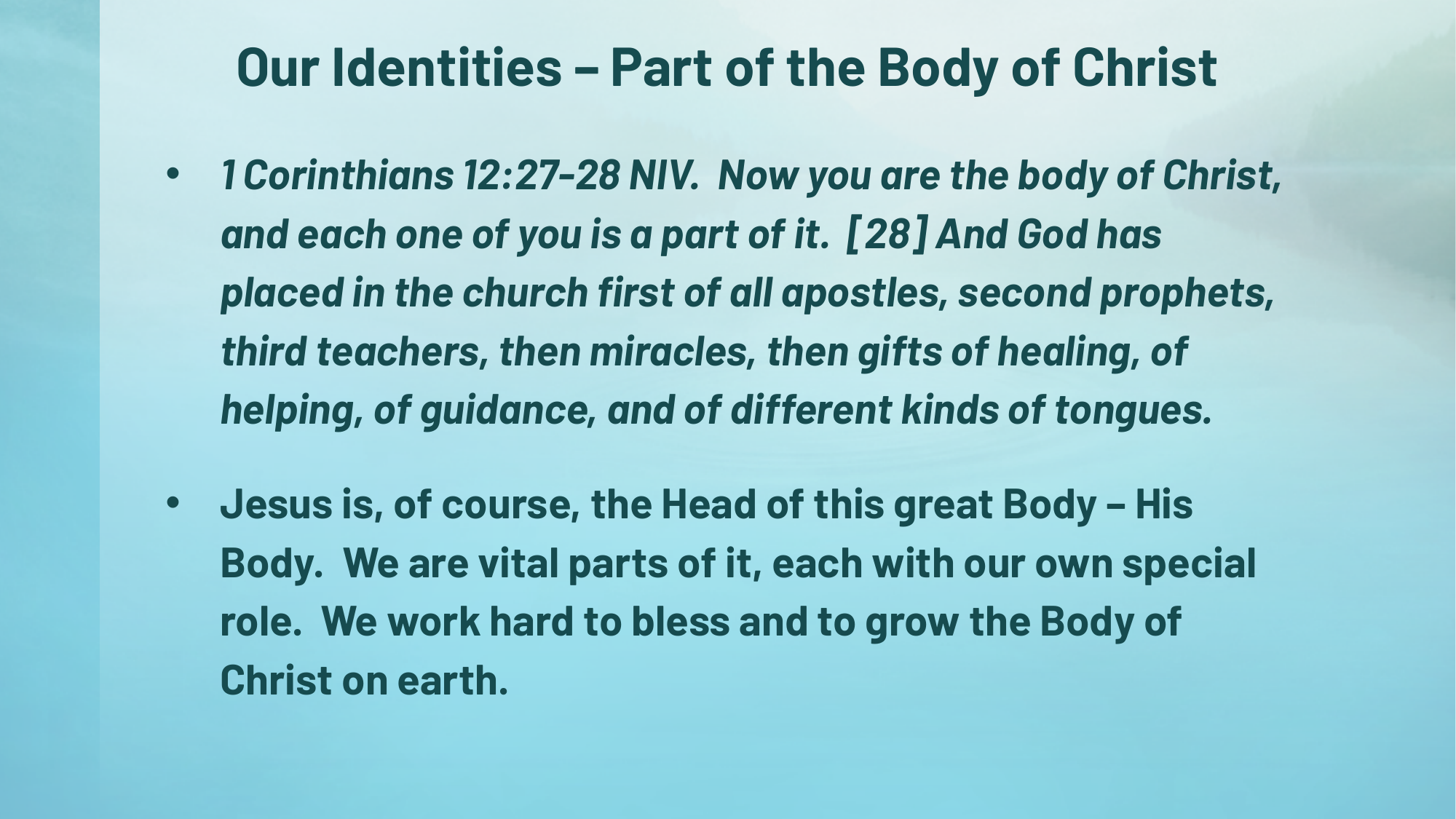

# Our Identities – Part of the Body of Christ
1 Corinthians 12:27-28 NIV.  Now you are the body of Christ, and each one of you is a part of it.  [28] And God has placed in the church first of all apostles, second prophets, third teachers, then miracles, then gifts of healing, of helping, of guidance, and of different kinds of tongues.
Jesus is, of course, the Head of this great Body – His Body.  We are vital parts of it, each with our own special role.  We work hard to bless and to grow the Body of Christ on earth.